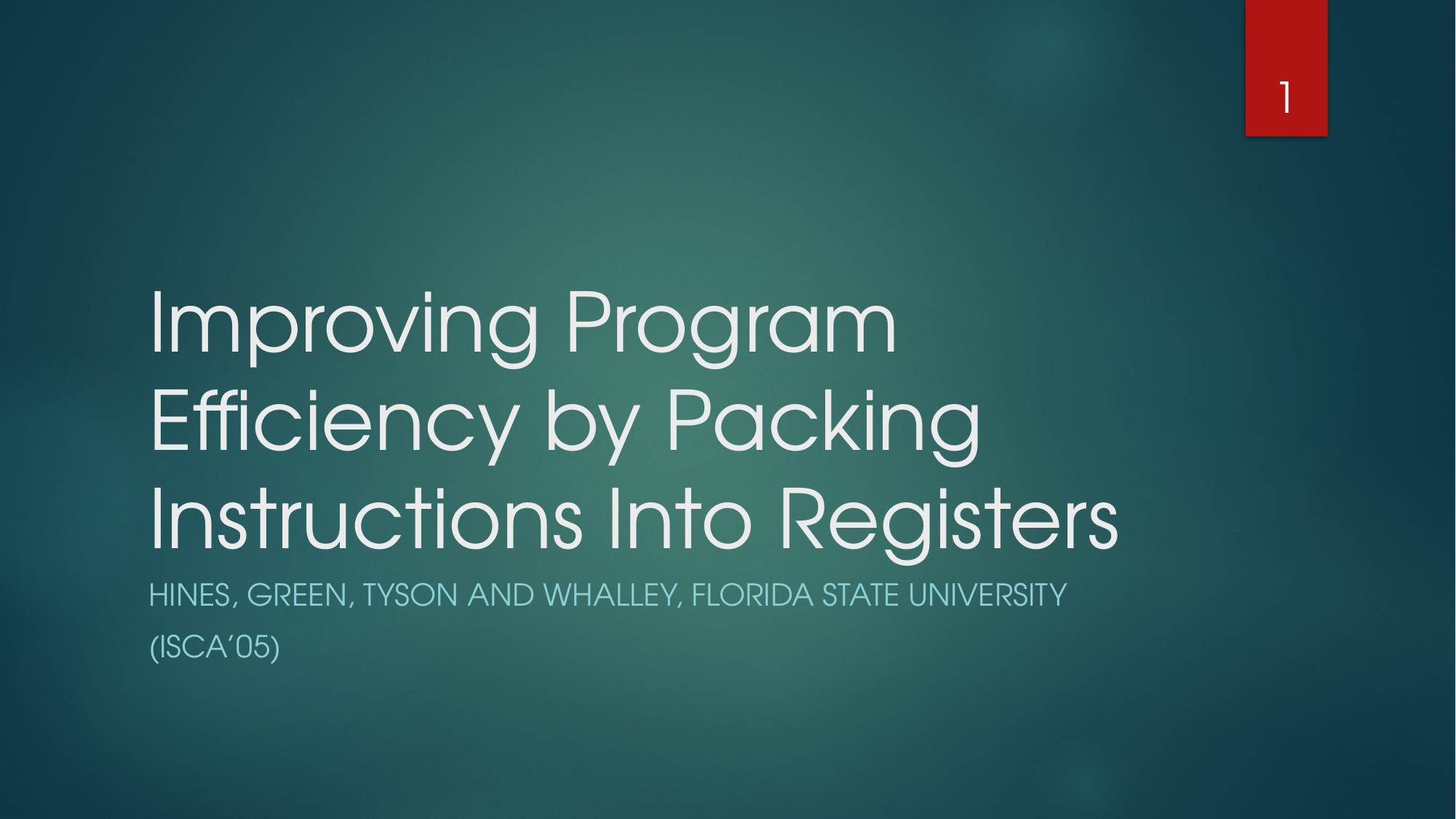

1
# Improving Program Efficiency by Packing Instructions Into Registers
Hines, Green, Tyson AND Whalley, Florida State University
(ISCA’05)